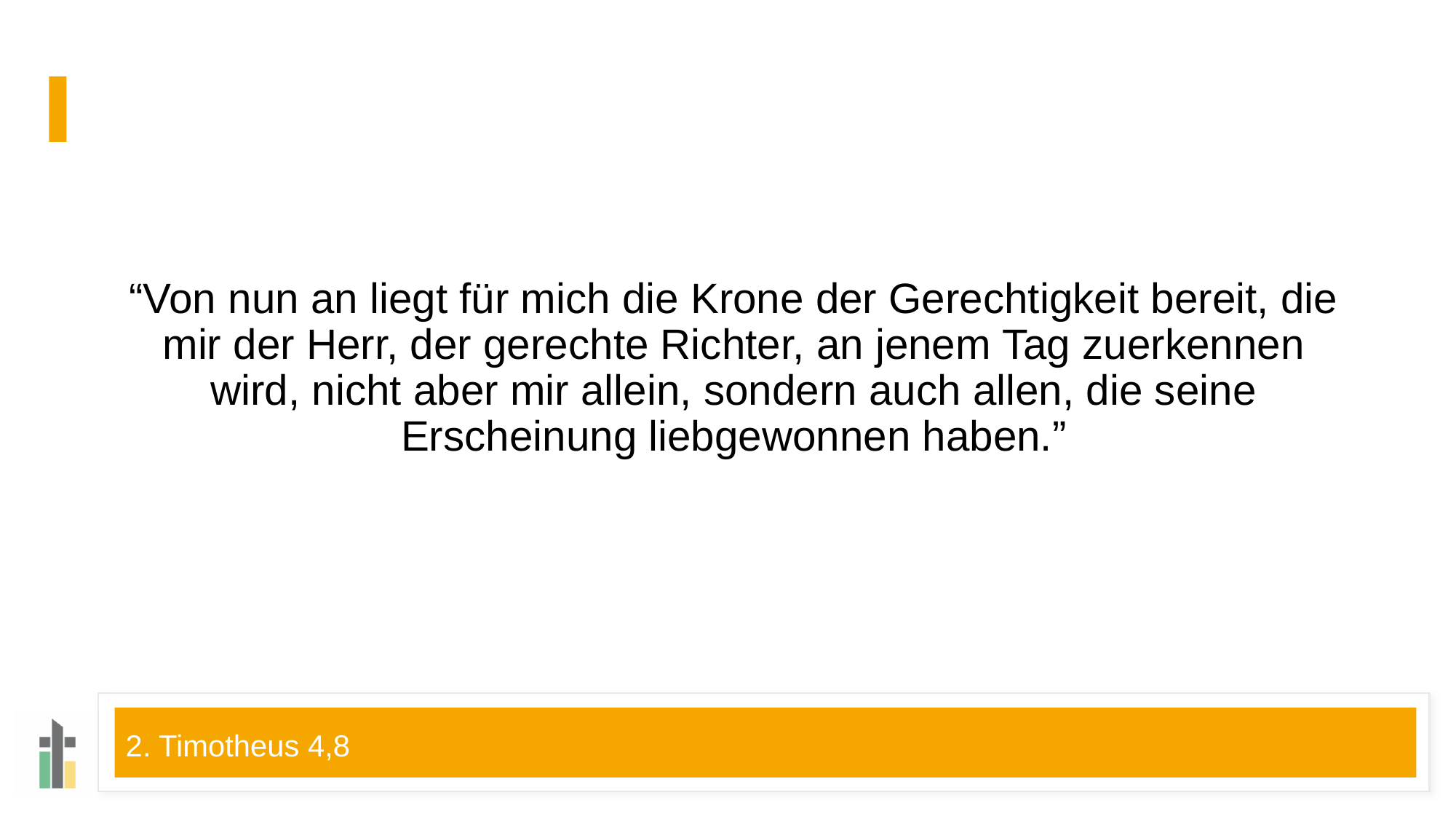

# “Von nun an liegt für mich die Krone der Gerechtigkeit bereit, die mir der Herr, der gerechte Richter, an jenem Tag zuerkennen wird, nicht aber mir allein, sondern auch allen, die seine Erscheinung liebgewonnen haben.”
2. Timotheus 4,8